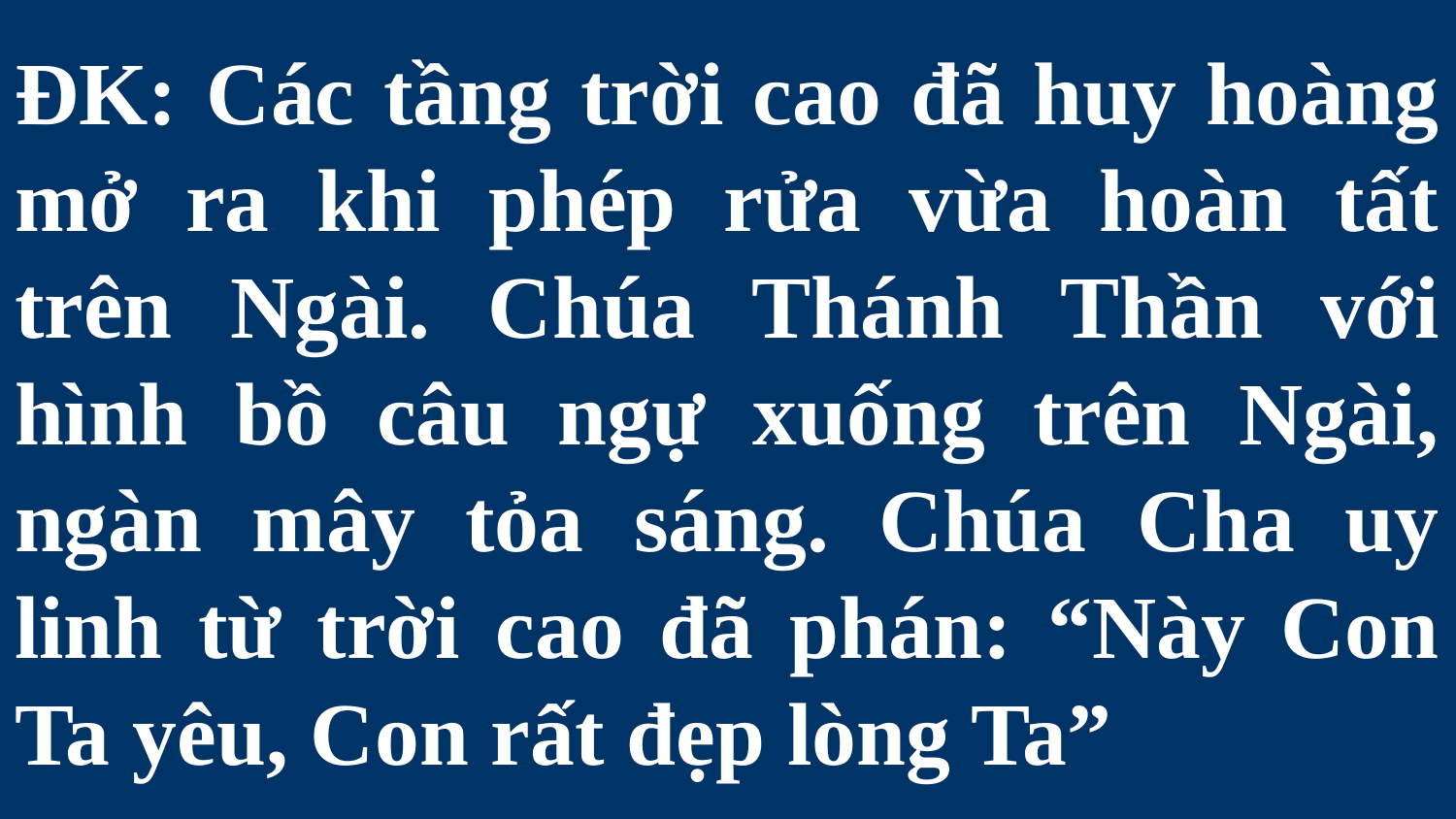

# ĐK: Các tầng trời cao đã huy hoàng mở ra khi phép rửa vừa hoàn tất trên Ngài. Chúa Thánh Thần với hình bồ câu ngự xuống trên Ngài, ngàn mây tỏa sáng. Chúa Cha uy linh từ trời cao đã phán: “Này Con Ta yêu, Con rất đẹp lòng Ta”